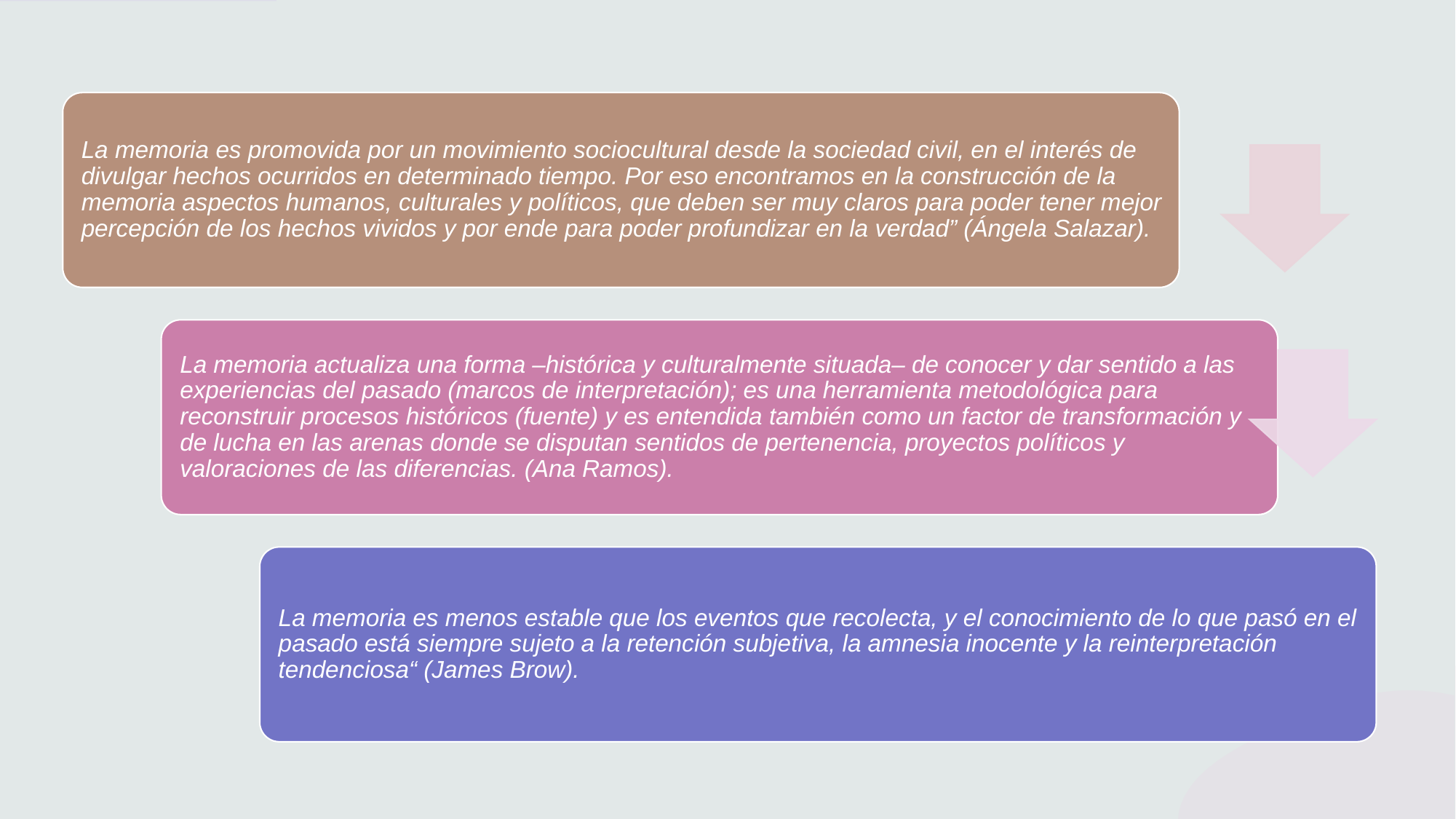

La memoria es promovida por un movimiento sociocultural desde la sociedad civil, en el interés de divulgar hechos ocurridos en determinado tiempo. Por eso encontramos en la construcción de la memoria aspectos humanos, culturales y políticos, que deben ser muy claros para poder tener mejor percepción de los hechos vividos y por ende para poder profundizar en la verdad” (Ángela Salazar).
La memoria actualiza una forma –histórica y culturalmente situada– de conocer y dar sentido a las experiencias del pasado (marcos de interpretación); es una herramienta metodológica para reconstruir procesos históricos (fuente) y es entendida también como un factor de transformación y de lucha en las arenas donde se disputan sentidos de pertenencia, proyectos políticos y valoraciones de las diferencias. (Ana Ramos).
La memoria es menos estable que los eventos que recolecta, y el conocimiento de lo que pasó en el pasado está siempre sujeto a la retención subjetiva, la amnesia inocente y la reinterpretación tendenciosa“ (James Brow).